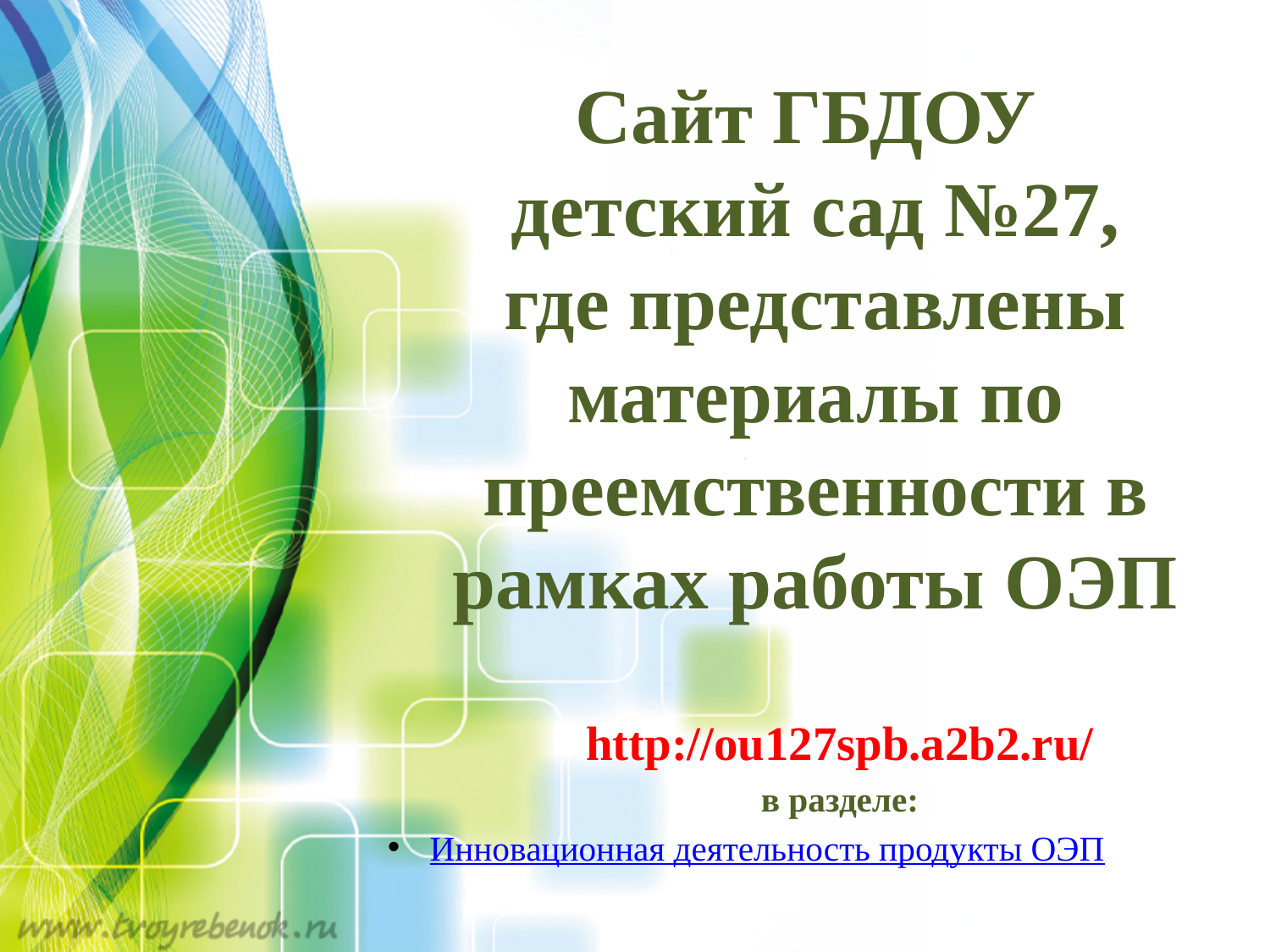

# Сайт ГБДОУ детский сад №27, где представлены материалы по преемственности в рамках работы ОЭП
http://ou127spb.a2b2.ru/
в разделе:
Инновационная деятельность продукты ОЭП